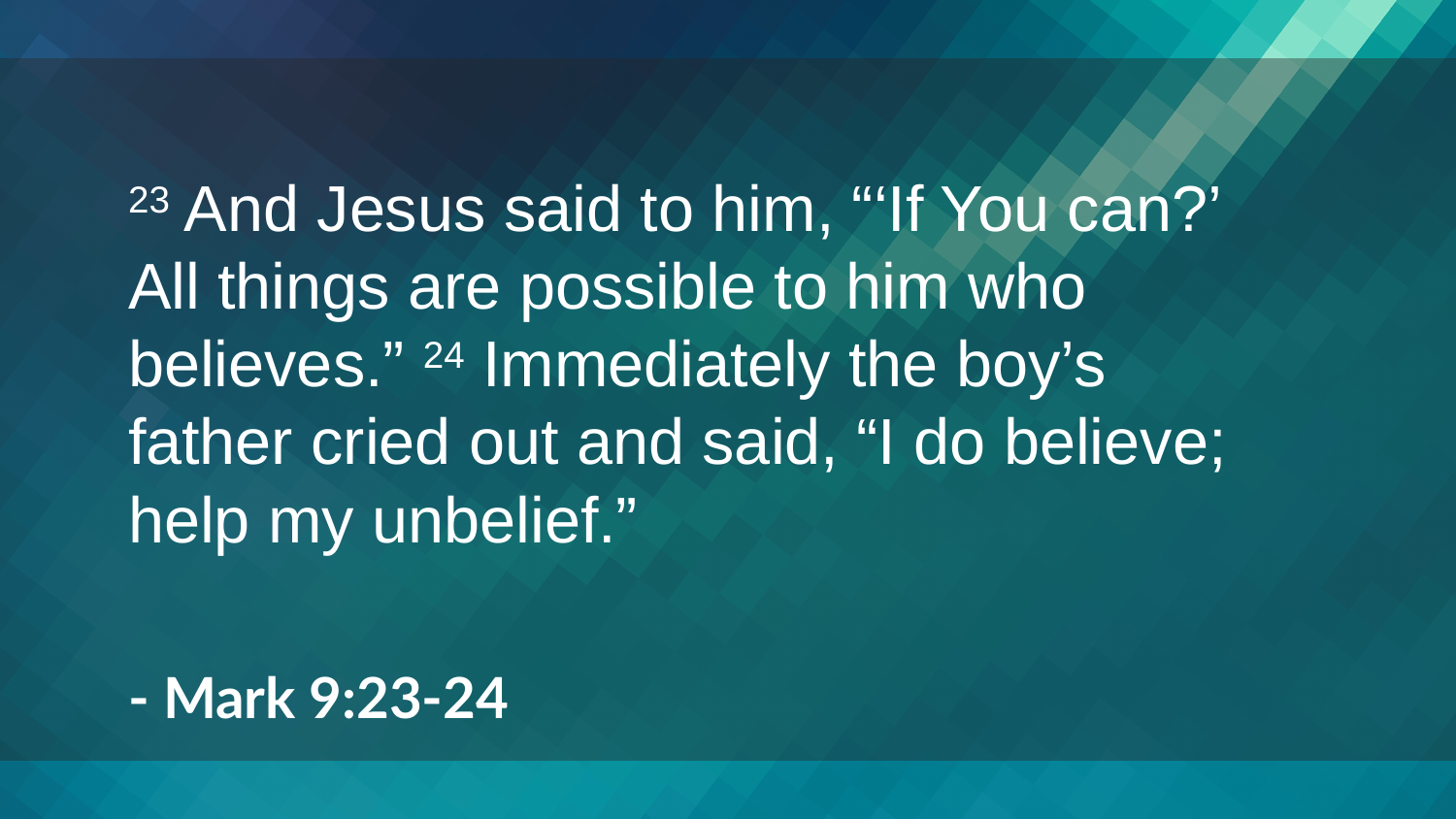

23 And Jesus said to him, “‘If You can?’ All things are possible to him who believes.” 24 Immediately the boy’s father cried out and said, “I do believe; help my unbelief.”
- Mark 9:23-24